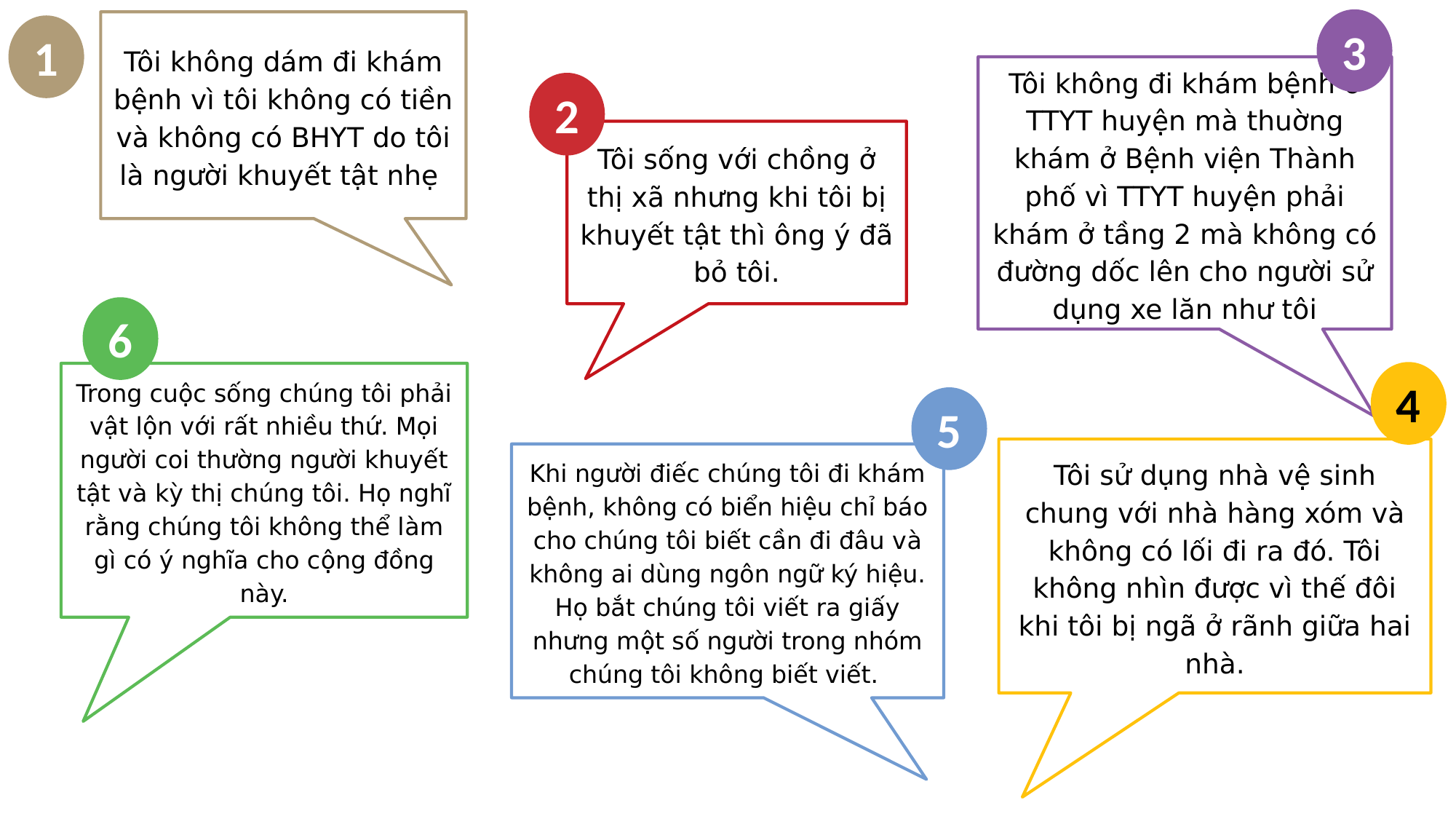

3
Tôi không dám đi khám bệnh vì tôi không có tiền và không có BHYT do tôi là người khuyết tật nhẹ
1
Tôi không đi khám bệnh ở TTYT huyện mà thuờng khám ở Bệnh viện Thành phố vì TTYT huyện phải khám ở tầng 2 mà không có đường dốc lên cho người sử dụng xe lăn như tôi
2
Tôi sống với chồng ở thị xã nhưng khi tôi bị khuyết tật thì ông ý đã bỏ tôi.
6
4
Trong cuộc sống chúng tôi phải vật lộn với rất nhiều thứ. Mọi người coi thường người khuyết tật và kỳ thị chúng tôi. Họ nghĩ rằng chúng tôi không thể làm gì có ý nghĩa cho cộng đồng này.
5
Tôi sử dụng nhà vệ sinh chung với nhà hàng xóm và không có lối đi ra đó. Tôi không nhìn được vì thế đôi khi tôi bị ngã ở rãnh giữa hai nhà.
Khi người điếc chúng tôi đi khám bệnh, không có biển hiệu chỉ báo cho chúng tôi biết cần đi đâu và không ai dùng ngôn ngữ ký hiệu. Họ bắt chúng tôi viết ra giấy nhưng một số người trong nhóm chúng tôi không biết viết.